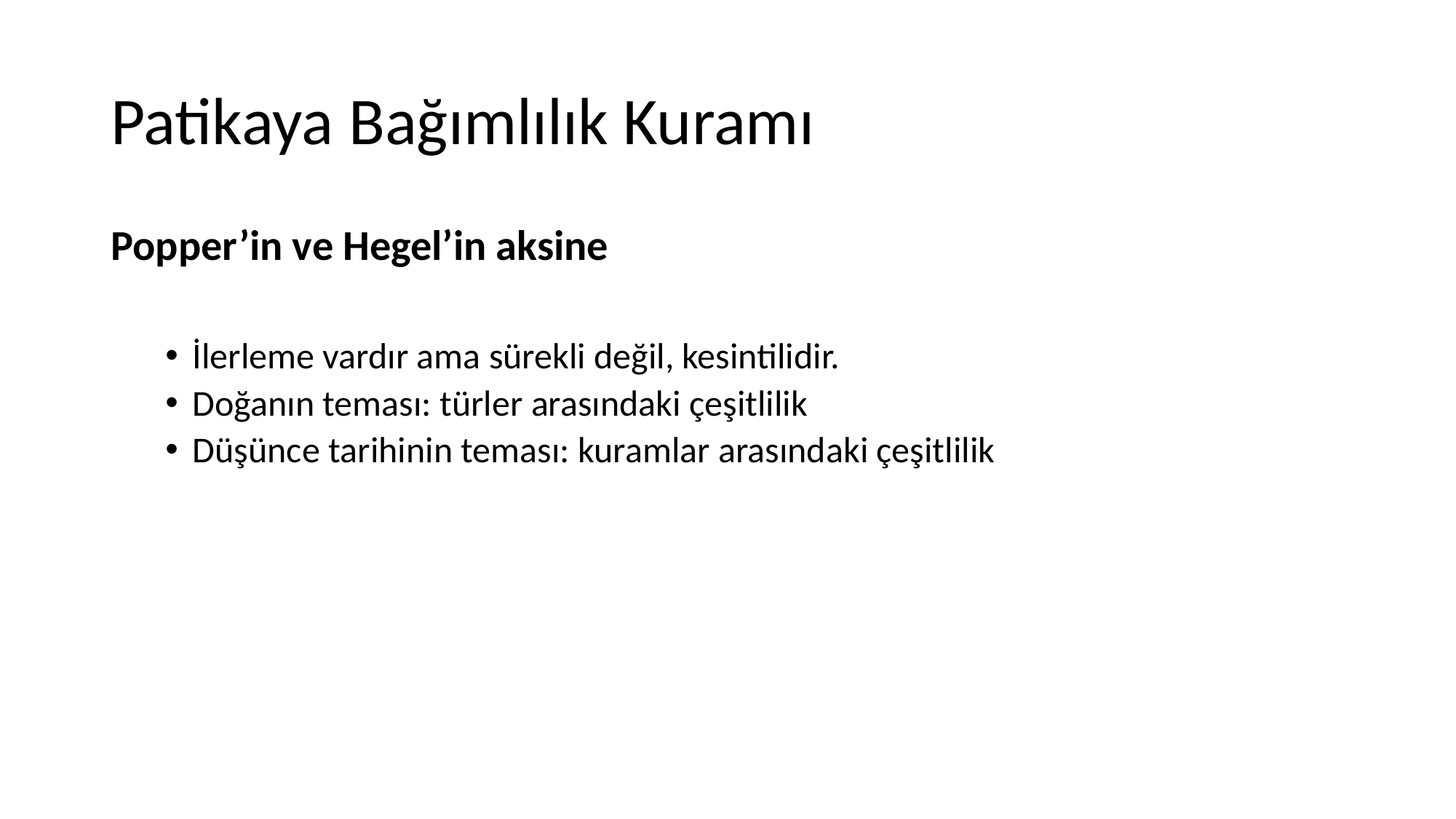

# Patikaya Bağımlılık Kuramı
Popper’in ve Hegel’in aksine

İlerleme vardır ama sürekli değil, kesintilidir.
Doğanın teması: türler arasındaki çeşitlilik
Düşünce tarihinin teması: kuramlar arasındaki çeşitlilik